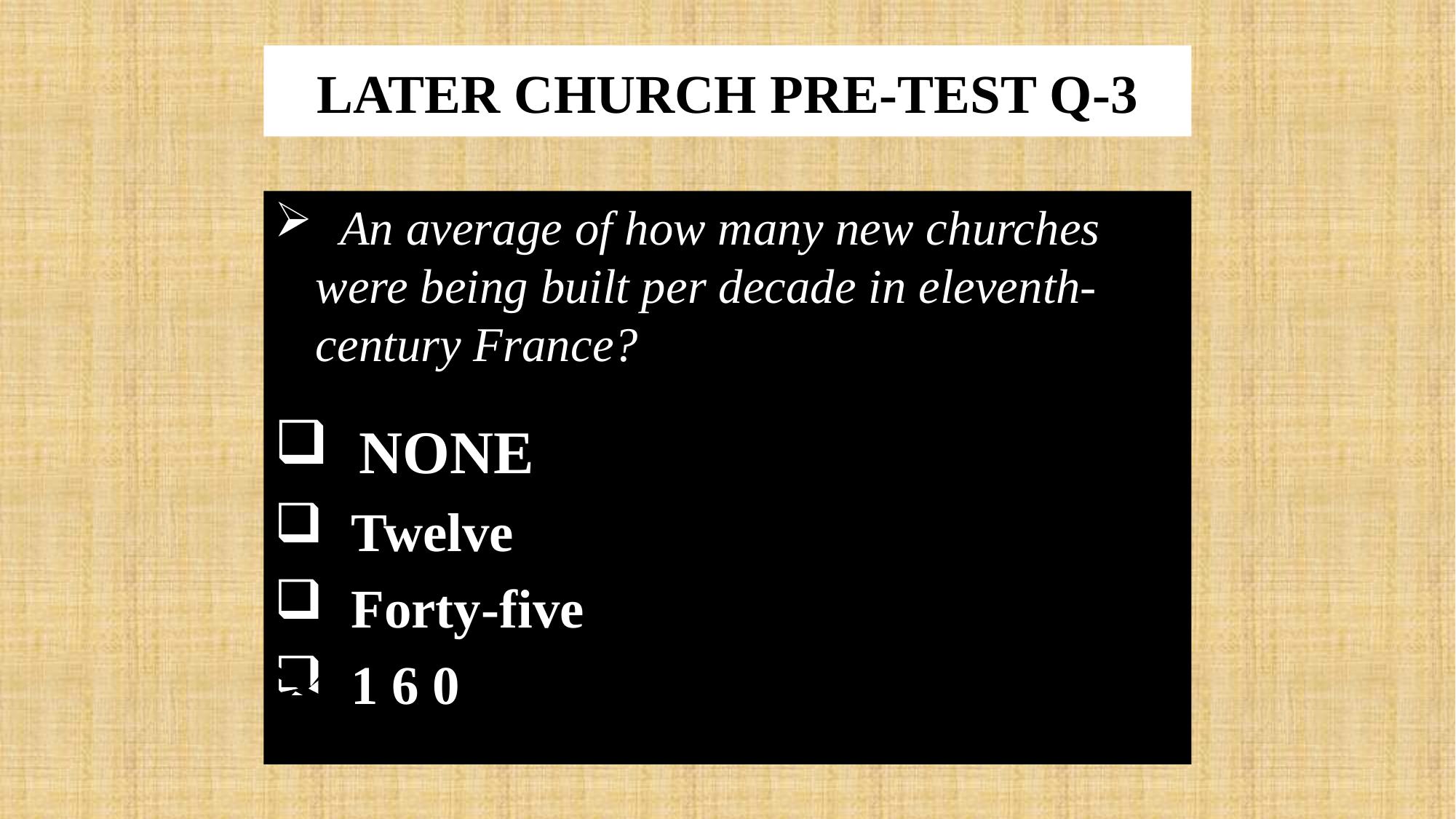

# LATER CHURCH PRE-TEST Q-3
  An average of how many new churches were being built per decade in eleventh-century France?

  NONE
  Twelve
  Forty-five
  1 6 0

X